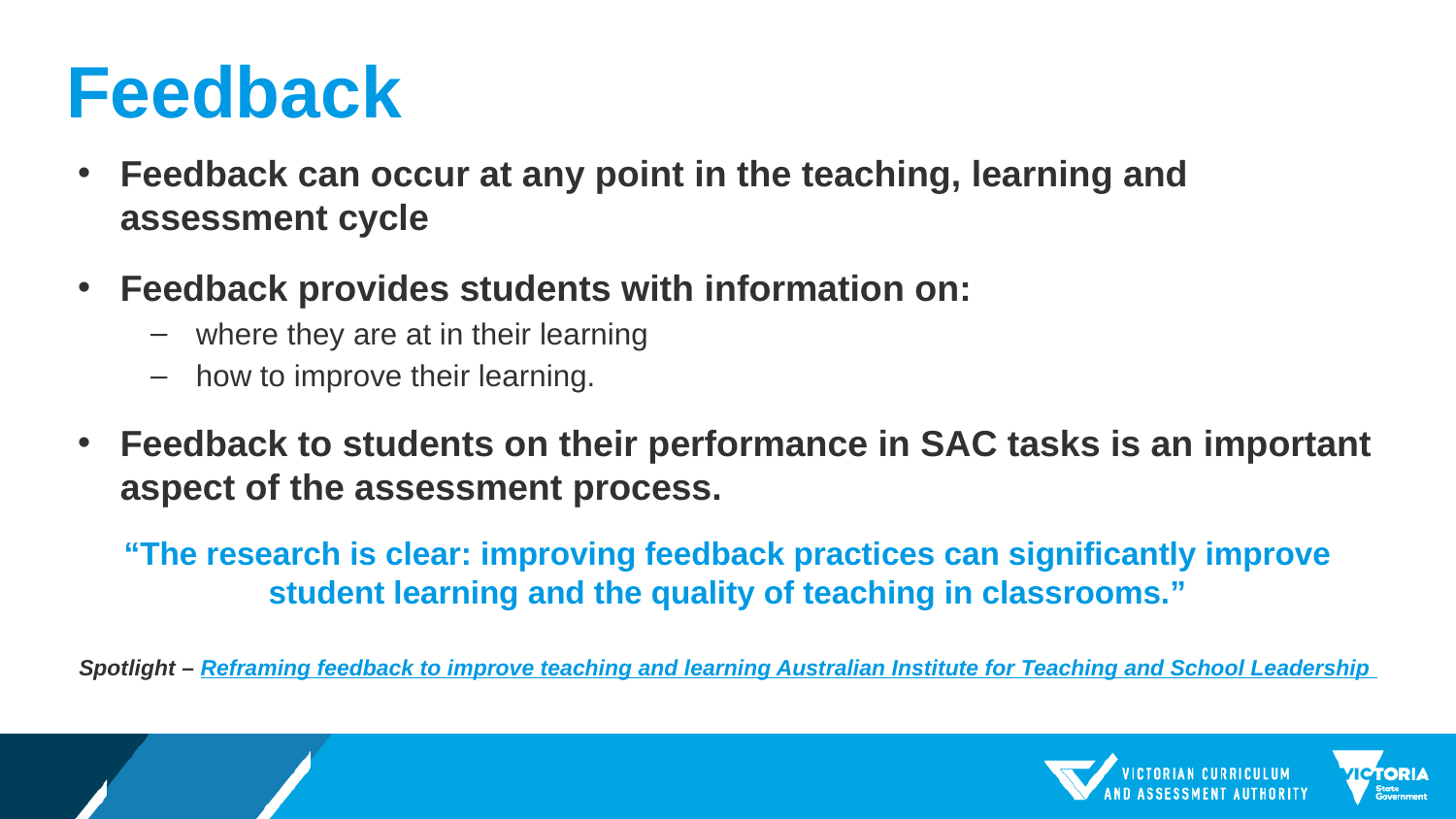

# Feedback
Feedback can occur at any point in the teaching, learning and assessment cycle
Feedback provides students with information on:
where they are at in their learning
how to improve their learning.
Feedback to students on their performance in SAC tasks is an important aspect of the assessment process.

“The research is clear: improving feedback practices can significantly improve student learning and the quality of teaching in classrooms.”

Spotlight – Reframing feedback to improve teaching and learning Australian Institute for Teaching and School Leadership